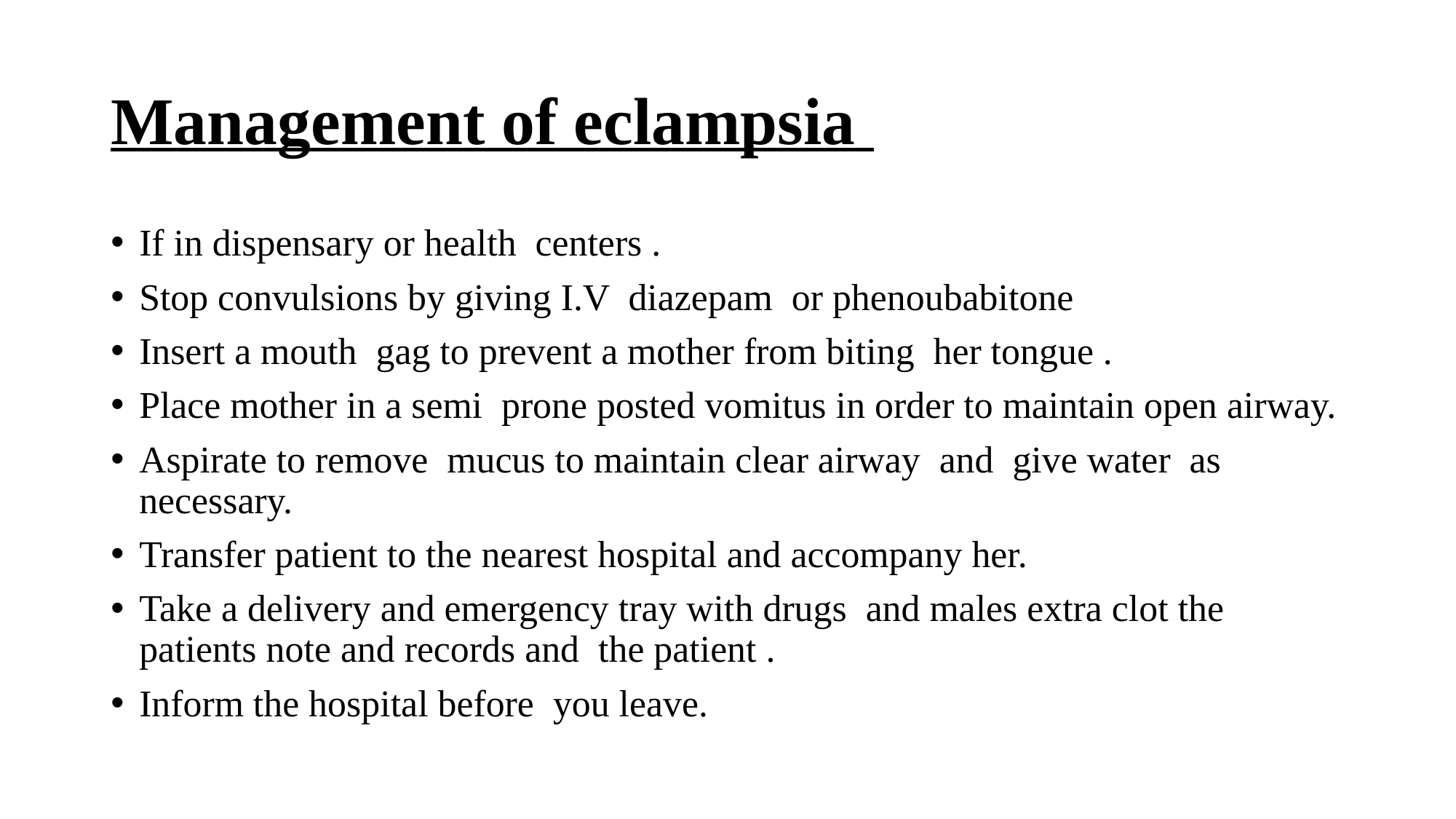

# Management of eclampsia
If in dispensary or health  centers .
Stop convulsions by giving I.V  diazepam  or phenoubabitone
Insert a mouth  gag to prevent a mother from biting  her tongue .
Place mother in a semi  prone posted vomitus in order to maintain open airway.
Aspirate to remove  mucus to maintain clear airway  and  give water  as necessary.
Transfer patient to the nearest hospital and accompany her.
Take a delivery and emergency tray with drugs  and males extra clot the patients note and records and  the patient .
Inform the hospital before  you leave.